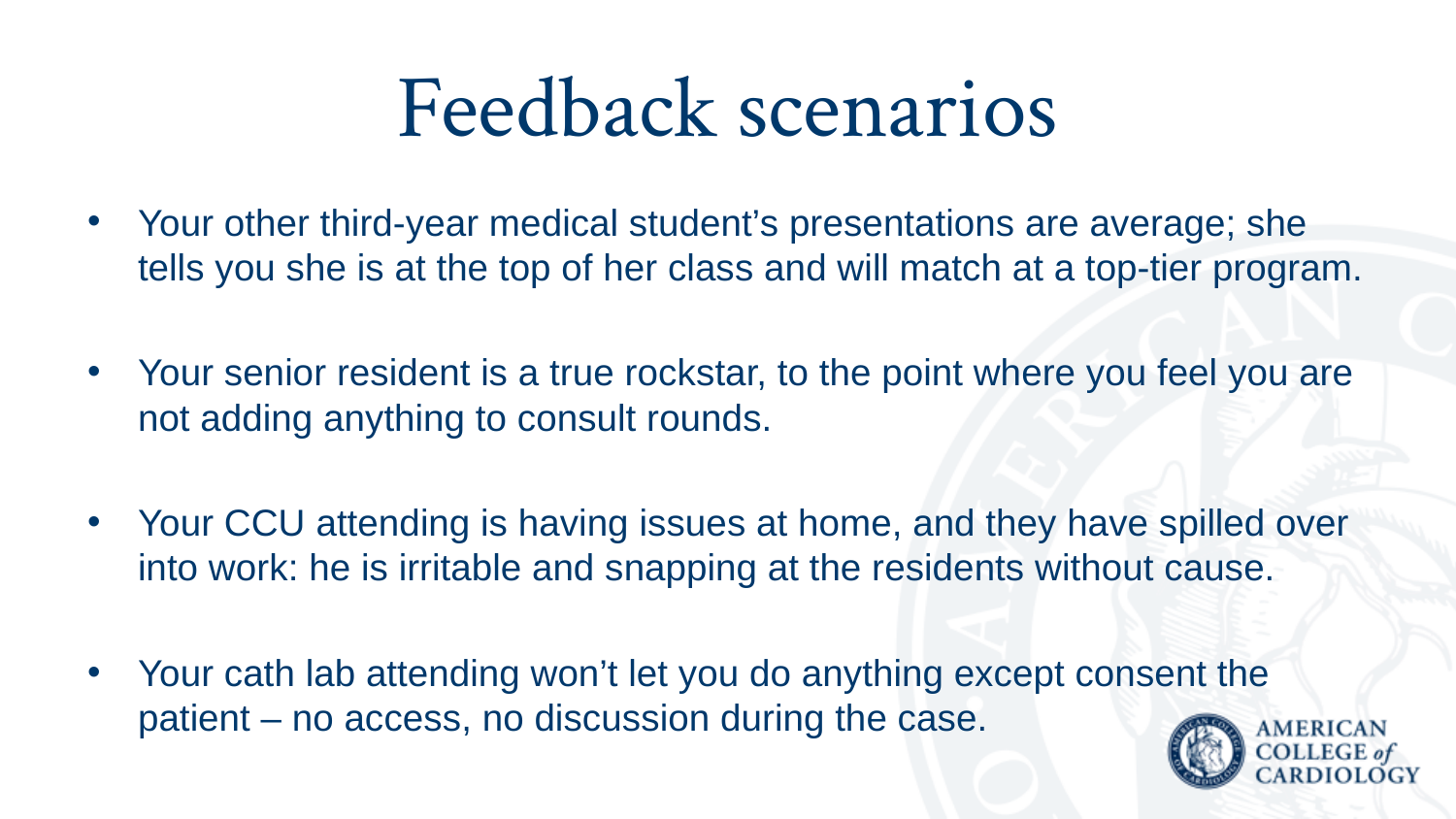

# Feedback scenarios
Your other third-year medical student’s presentations are average; she tells you she is at the top of her class and will match at a top-tier program.

Your senior resident is a true rockstar, to the point where you feel you are not adding anything to consult rounds.

Your CCU attending is having issues at home, and they have spilled over into work: he is irritable and snapping at the residents without cause.

Your cath lab attending won’t let you do anything except consent the patient – no access, no discussion during the case.